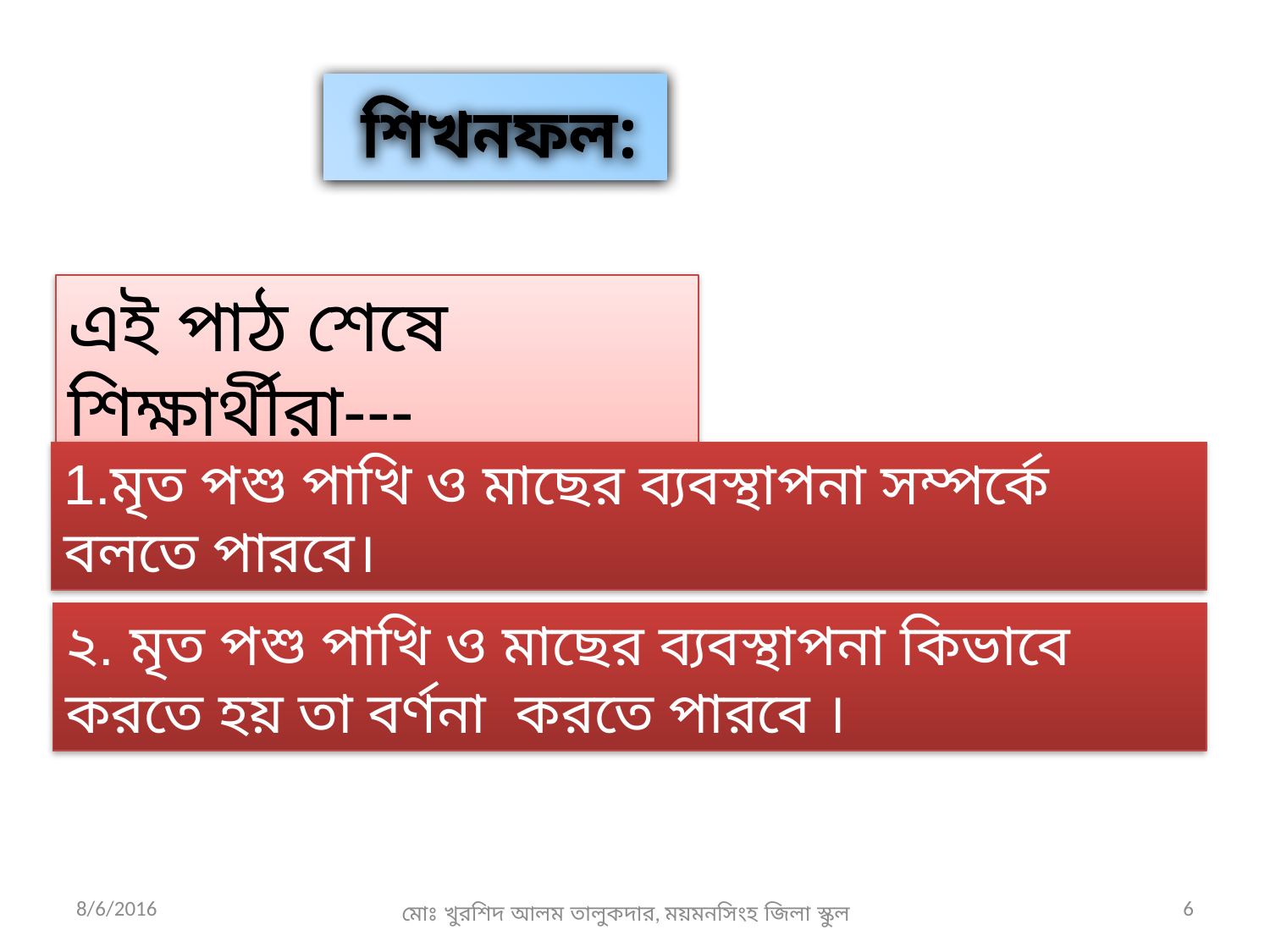

শিখনফল:
এই পাঠ শেষে শিক্ষার্থীরা---
1.মৃত পশু পাখি ও মাছের ব্যবস্থাপনা সম্পর্কে বলতে পারবে।
২. মৃত পশু পাখি ও মাছের ব্যবস্থাপনা কিভাবে করতে হয় তা বর্ণনা  করতে পারবে ।
মোঃ খুরশিদ আলম তালুকদার, ময়মনসিংহ জিলা স্কুল
8/6/2016
6